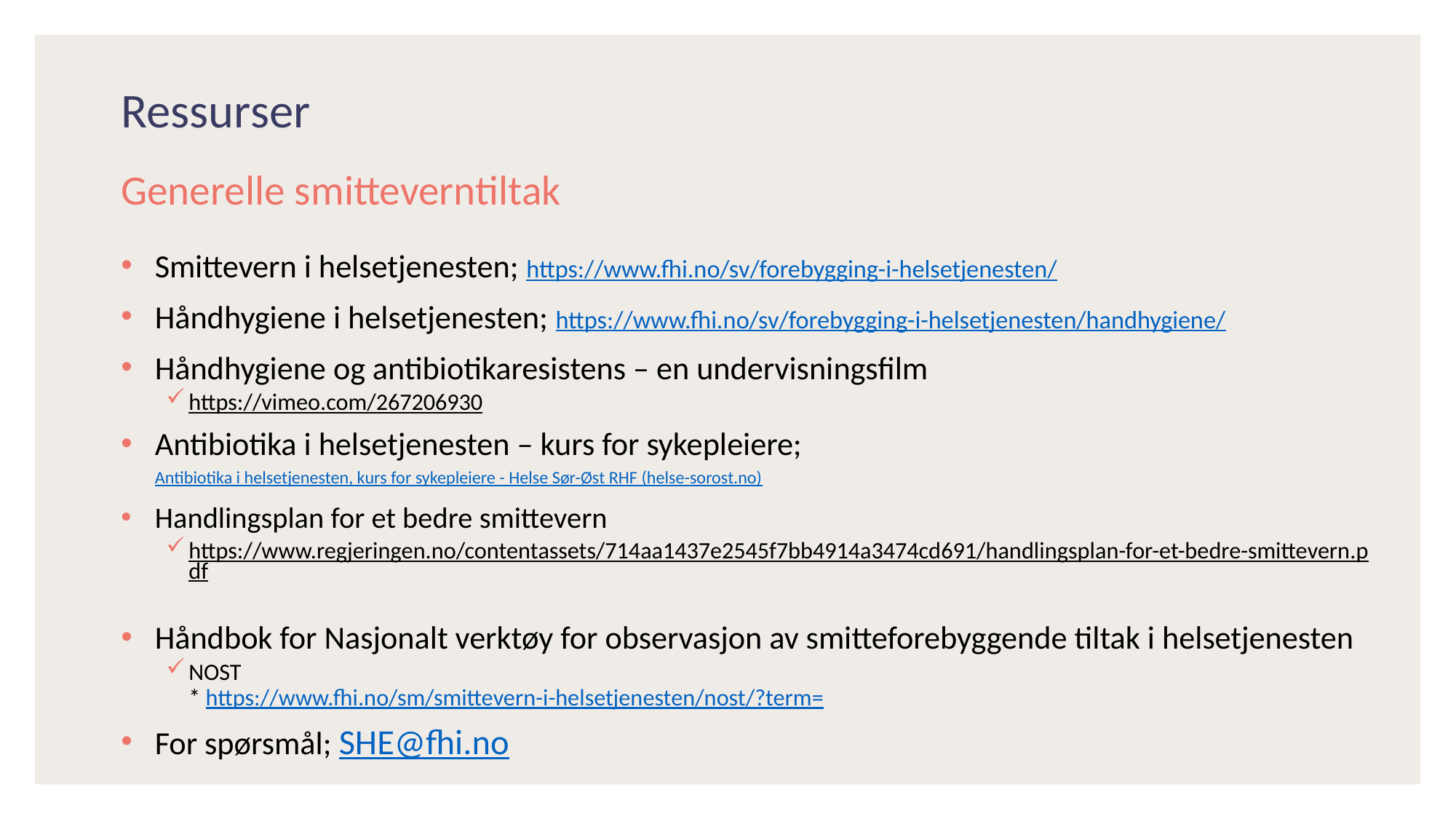

# Ressurser
Generelle smitteverntiltak
Smittevern i helsetjenesten; https://www.fhi.no/sv/forebygging-i-helsetjenesten/
Håndhygiene i helsetjenesten; https://www.fhi.no/sv/forebygging-i-helsetjenesten/handhygiene/
Håndhygiene og antibiotikaresistens – en undervisningsfilm
https://vimeo.com/267206930
Antibiotika i helsetjenesten – kurs for sykepleiere; Antibiotika i helsetjenesten, kurs for sykepleiere - Helse Sør-Øst RHF (helse-sorost.no)
Handlingsplan for et bedre smittevern
https://www.regjeringen.no/contentassets/714aa1437e2545f7bb4914a3474cd691/handlingsplan-for-et-bedre-smittevern.pdf
Håndbok for Nasjonalt verktøy for observasjon av smitteforebyggende tiltak i helsetjenesten
NOST
* https://www.fhi.no/sm/smittevern-i-helsetjenesten/nost/?term=
For spørsmål; SHE@fhi.no